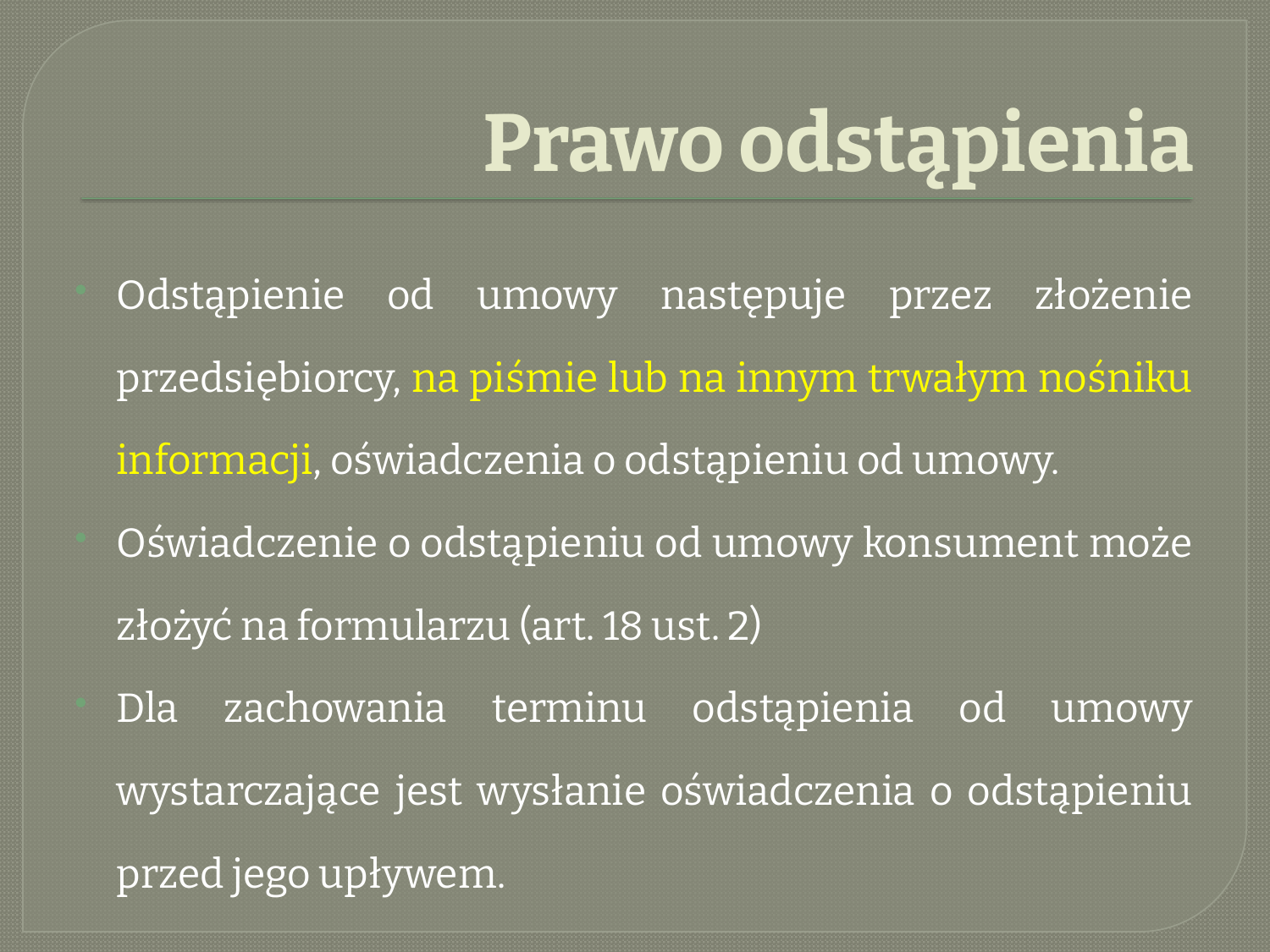

# Prawo odstąpienia
Odstąpienie od umowy następuje przez złożenie przedsiębiorcy, na piśmie lub na innym trwałym nośniku informacji, oświadczenia o odstąpieniu od umowy.
Oświadczenie o odstąpieniu od umowy konsument może złożyć na formularzu (art. 18 ust. 2)
Dla zachowania terminu odstąpienia od umowy wystarczające jest wysłanie oświadczenia o odstąpieniu przed jego upływem.